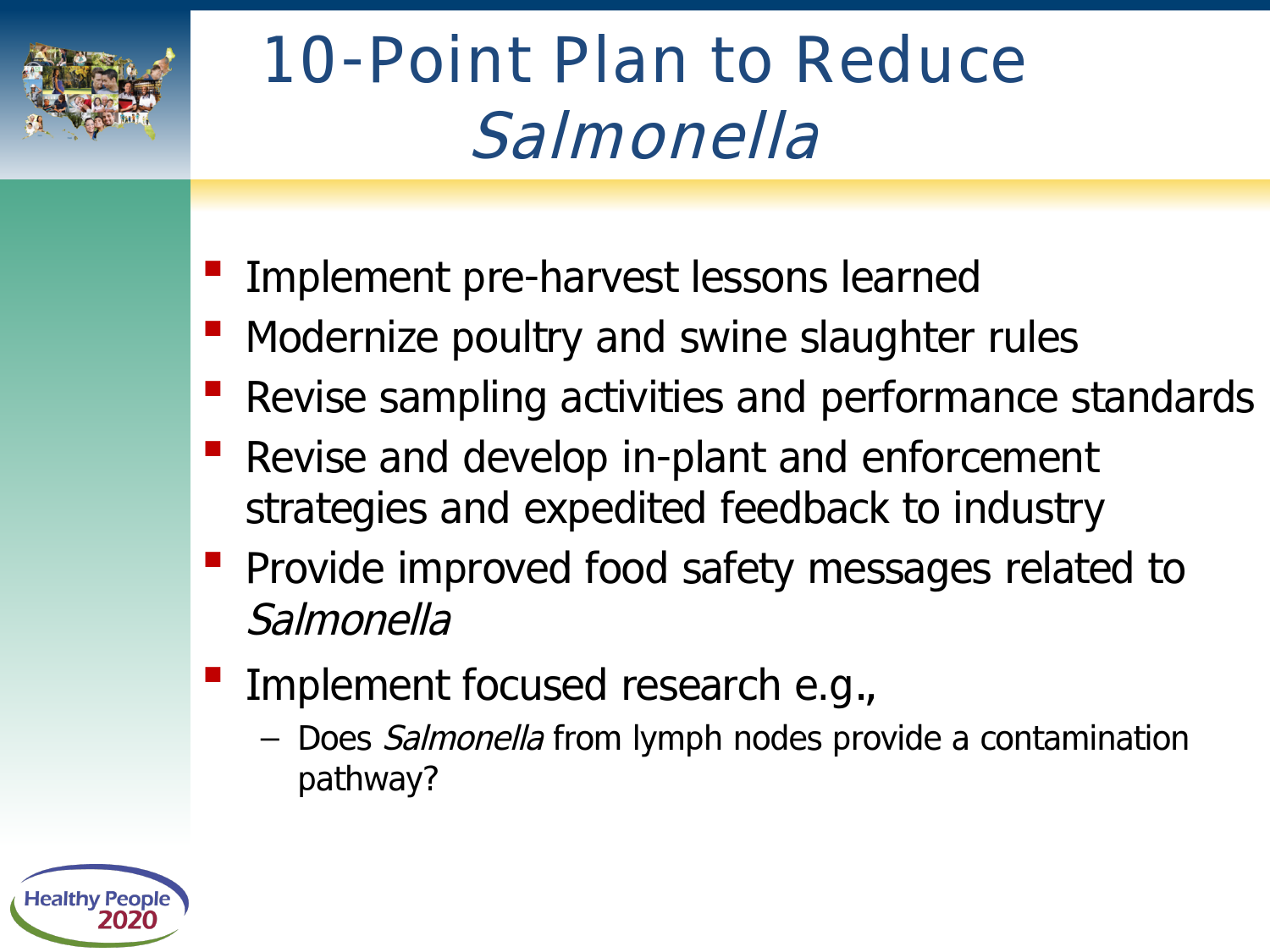

# 10-Point Plan to Reduce Salmonella
Implement pre-harvest lessons learned
Modernize poultry and swine slaughter rules
Revise sampling activities and performance standards
Revise and develop in-plant and enforcement strategies and expedited feedback to industry
Provide improved food safety messages related to Salmonella
Implement focused research e.g.,
Does Salmonella from lymph nodes provide a contamination pathway?